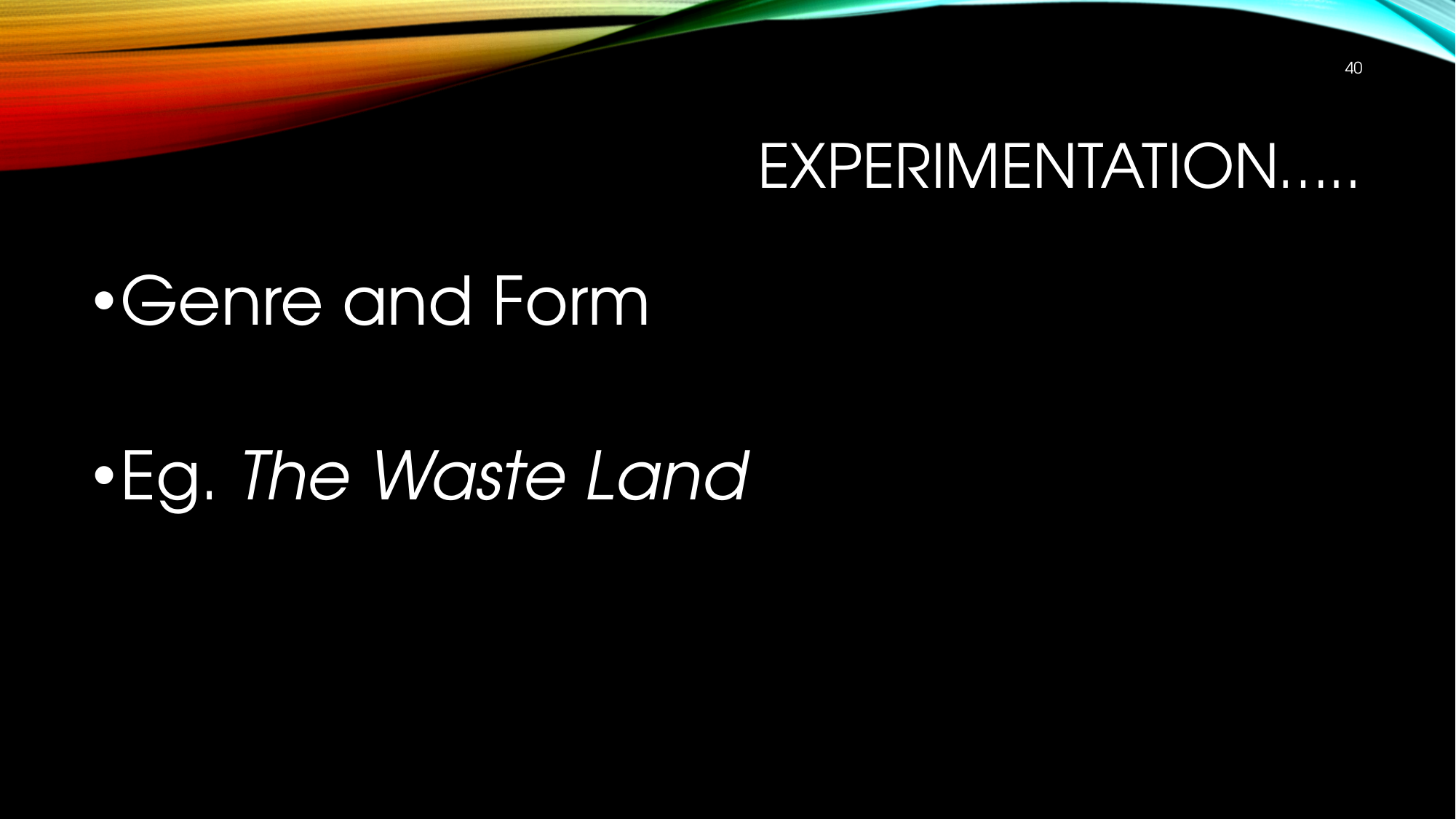

40
# Experimentation…..
Genre and Form

Eg. The Waste Land